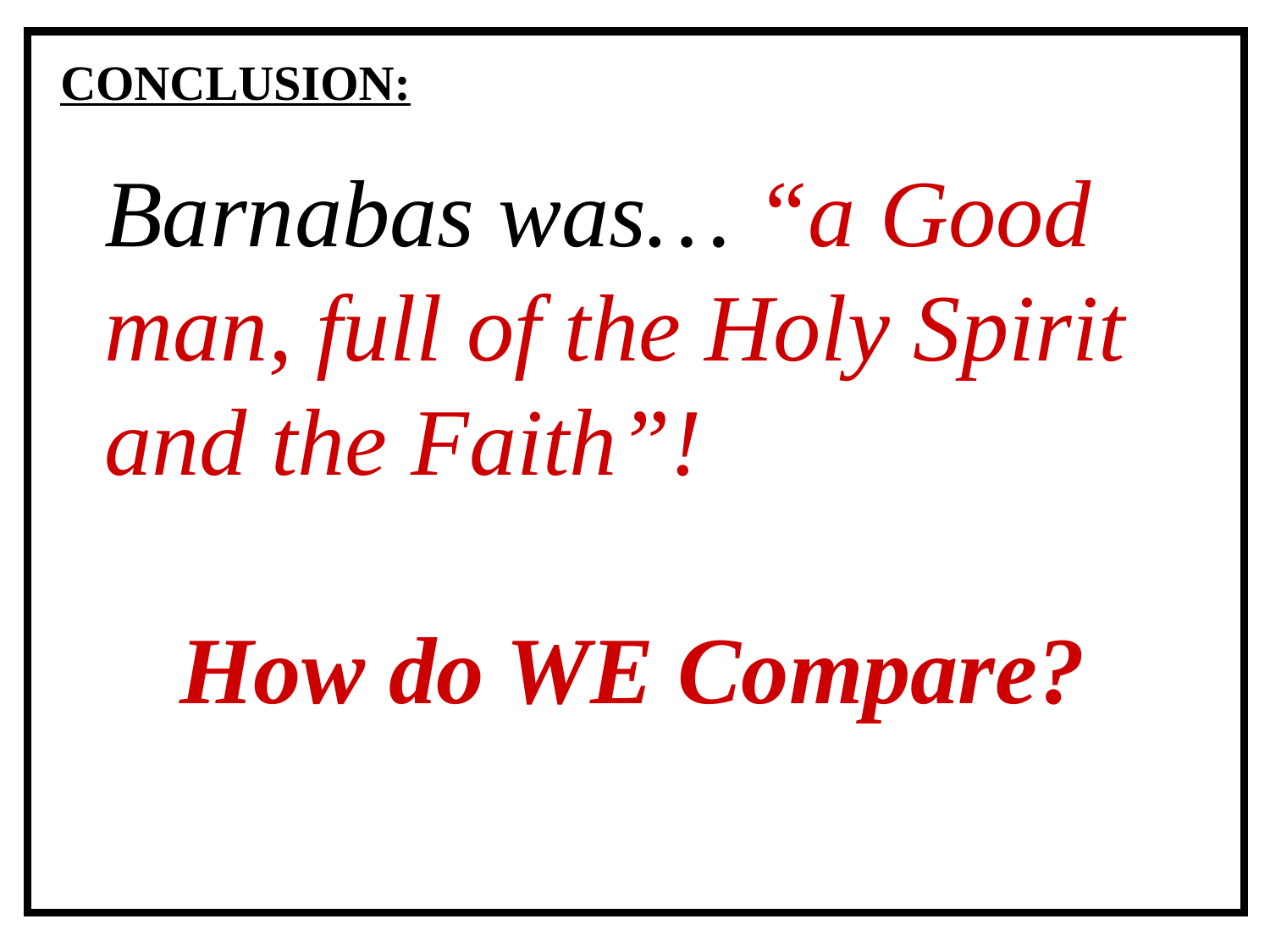

CONCLUSION:

Barnabas was… “a Good man, full of the Holy Spirit and the Faith”!

How do WE Compare?